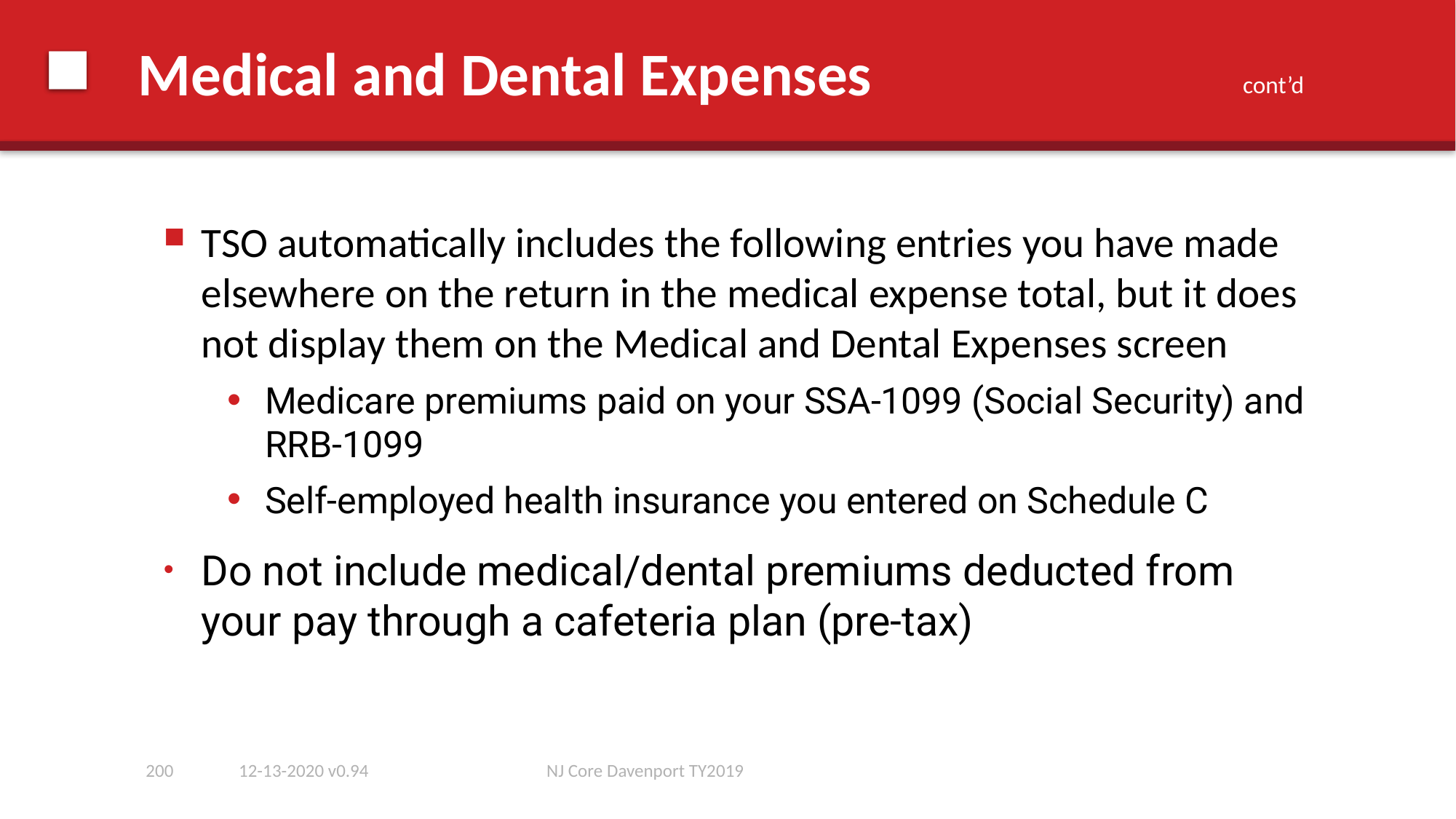

# Medical and Dental Expenses
cont’d
TSO automatically includes the following entries you have made elsewhere on the return in the medical expense total, but it does not display them on the Medical and Dental Expenses screen
Medicare premiums paid on your SSA-1099 (Social Security) and RRB-1099
Self-employed health insurance you entered on Schedule C
Do not include medical/dental premiums deducted from your pay through a cafeteria plan (pre-tax)

200
12-13-2020 v0.94
NJ Core Davenport TY2019